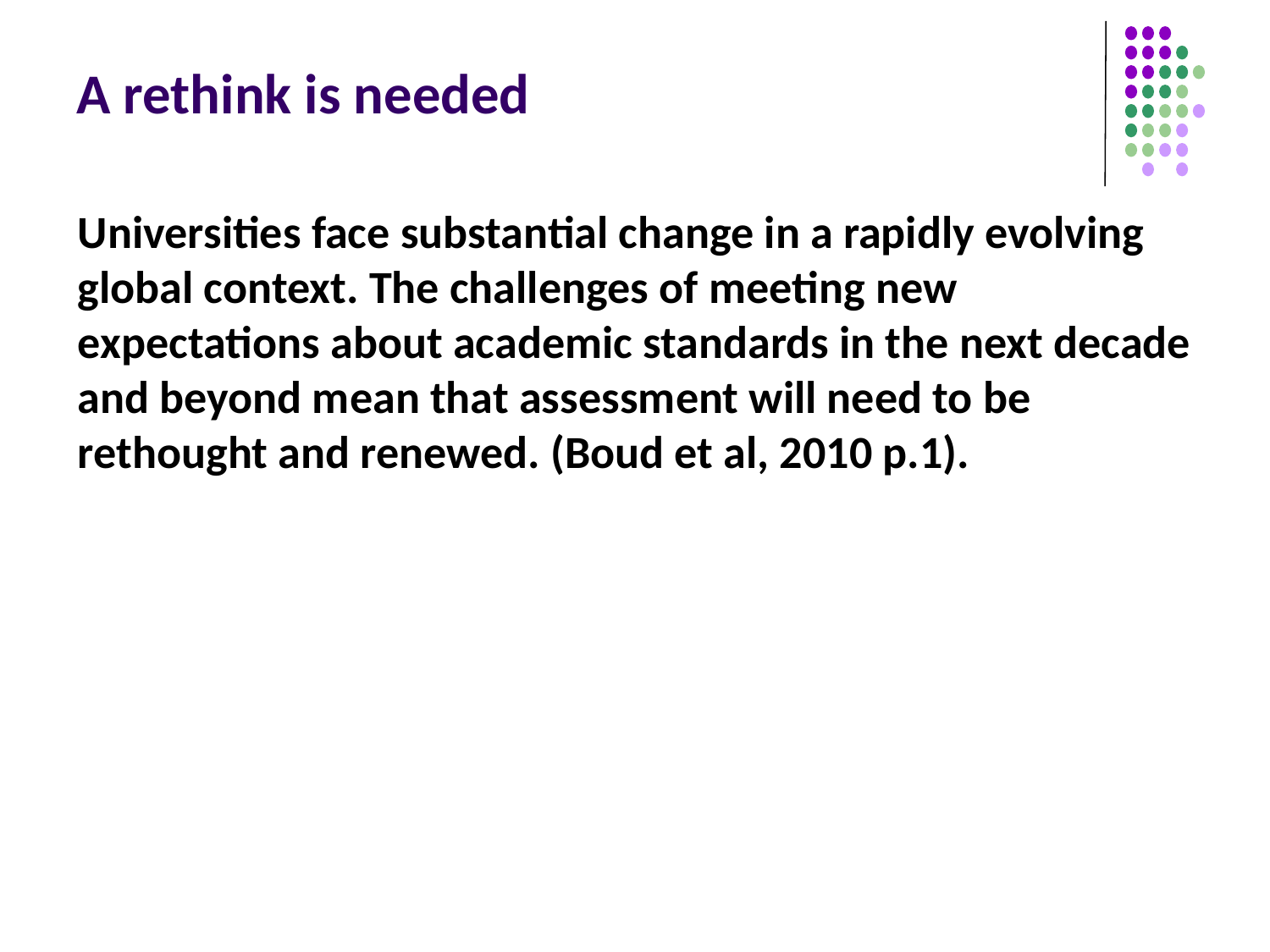

# A rethink is needed
Universities face substantial change in a rapidly evolving global context. The challenges of meeting new expectations about academic standards in the next decade and beyond mean that assessment will need to be rethought and renewed. (Boud et al, 2010 p.1).